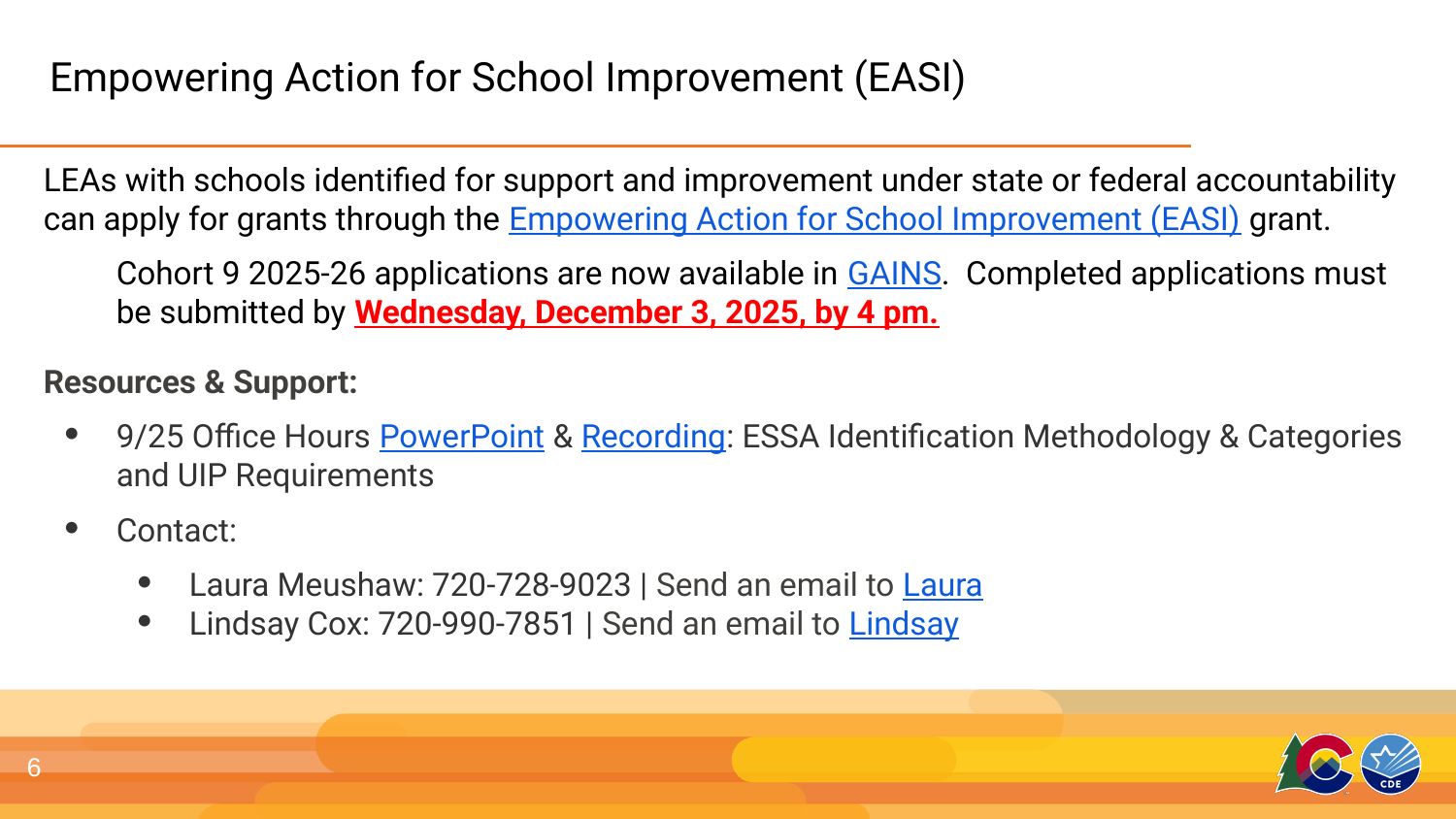

# Empowering Action for School Improvement (EASI)
LEAs with schools identified for support and improvement under state or federal accountability can apply for grants through the Empowering Action for School Improvement (EASI) grant.
Cohort 9 2025-26 applications are now available in GAINS.  Completed applications must be submitted by Wednesday, December 3, 2025, by 4 pm.
Resources & Support:
9/25 Office Hours PowerPoint & Recording: ESSA Identification Methodology & Categories and UIP Requirements
Contact:
Laura Meushaw: 720-728-9023 | Send an email to Laura
Lindsay Cox: 720-990-7851 | Send an email to Lindsay